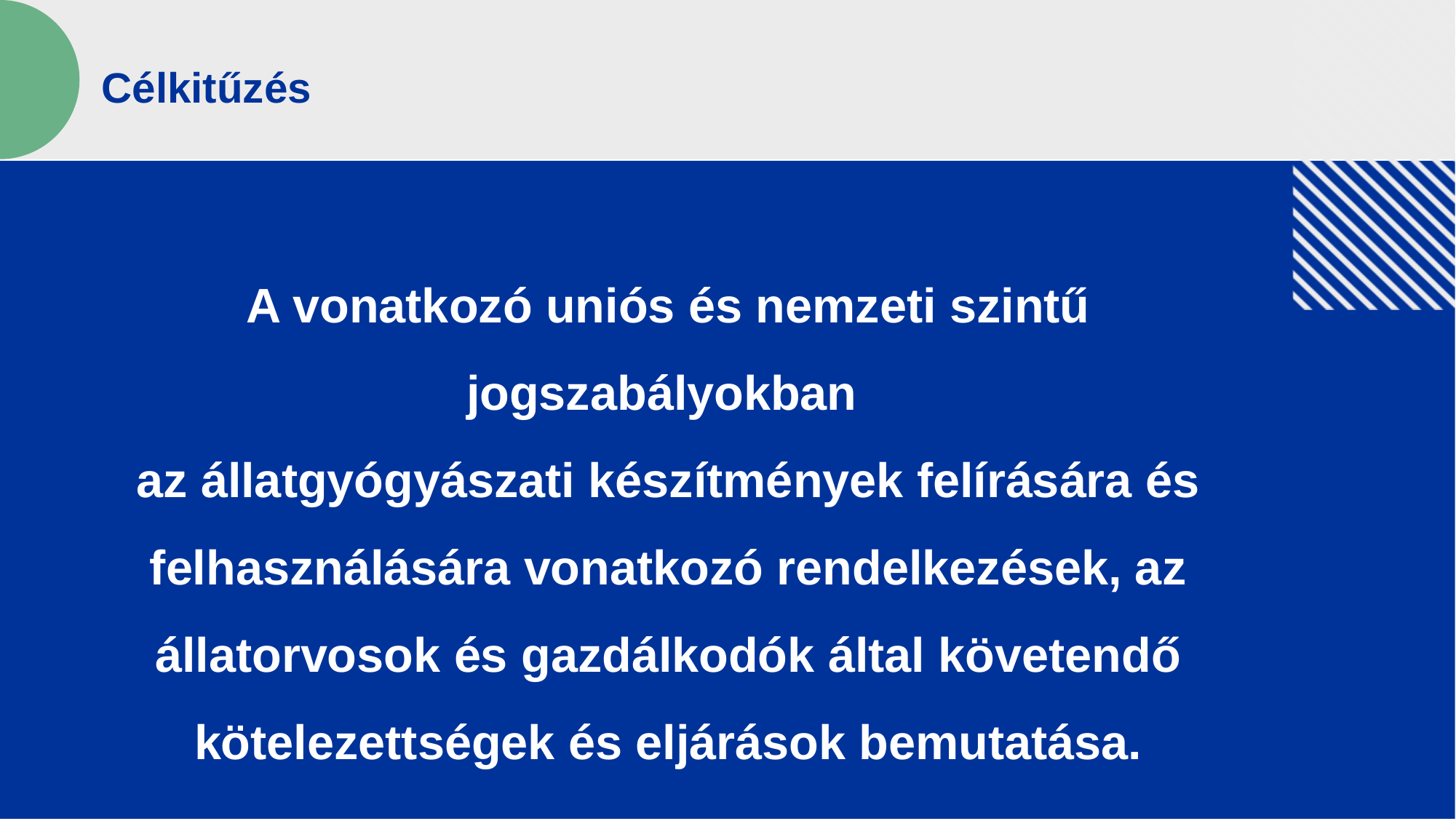

Célkitűzés
A vonatkozó uniós és nemzeti szintű jogszabályokban
az állatgyógyászati készítmények felírására és felhasználására vonatkozó rendelkezések, az állatorvosok és gazdálkodók által követendő kötelezettségek és eljárások bemutatása.